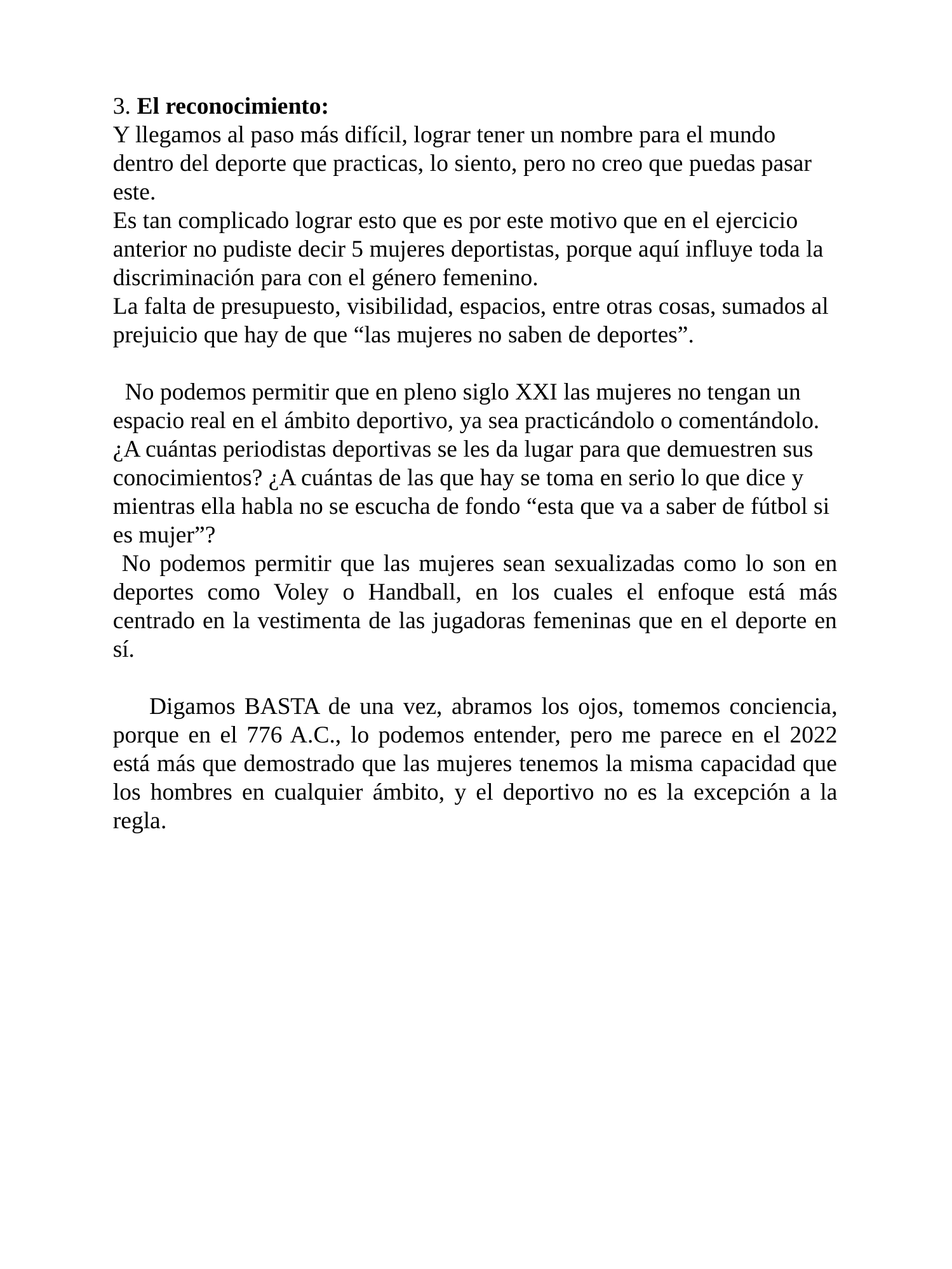

3. El reconocimiento:
Y llegamos al paso más difícil, lograr tener un nombre para el mundo
dentro del deporte que practicas, lo siento, pero no creo que puedas pasar
este.
Es tan complicado lograr esto que es por este motivo que en el ejercicio
anterior no pudiste decir 5 mujeres deportistas, porque aquí influye toda la
discriminación para con el género femenino.
La falta de presupuesto, visibilidad, espacios, entre otras cosas, sumados al
prejuicio que hay de que “las mujeres no saben de deportes”.

  No podemos permitir que en pleno siglo XXI las mujeres no tengan un
espacio real en el ámbito deportivo, ya sea practicándolo o comentándolo.
¿A cuántas periodistas deportivas se les da lugar para que demuestren sus
conocimientos? ¿A cuántas de las que hay se toma en serio lo que dice y
mientras ella habla no se escucha de fondo “esta que va a saber de fútbol si
es mujer”?
 No podemos permitir que las mujeres sean sexualizadas como lo son en deportes como Voley o Handball, en los cuales el enfoque está más centrado en la vestimenta de las jugadoras femeninas que en el deporte en sí.

    Digamos BASTA de una vez, abramos los ojos, tomemos conciencia, porque en el 776 A.C., lo podemos entender, pero me parece en el 2022 está más que demostrado que las mujeres tenemos la misma capacidad que los hombres en cualquier ámbito, y el deportivo no es la excepción a la regla.